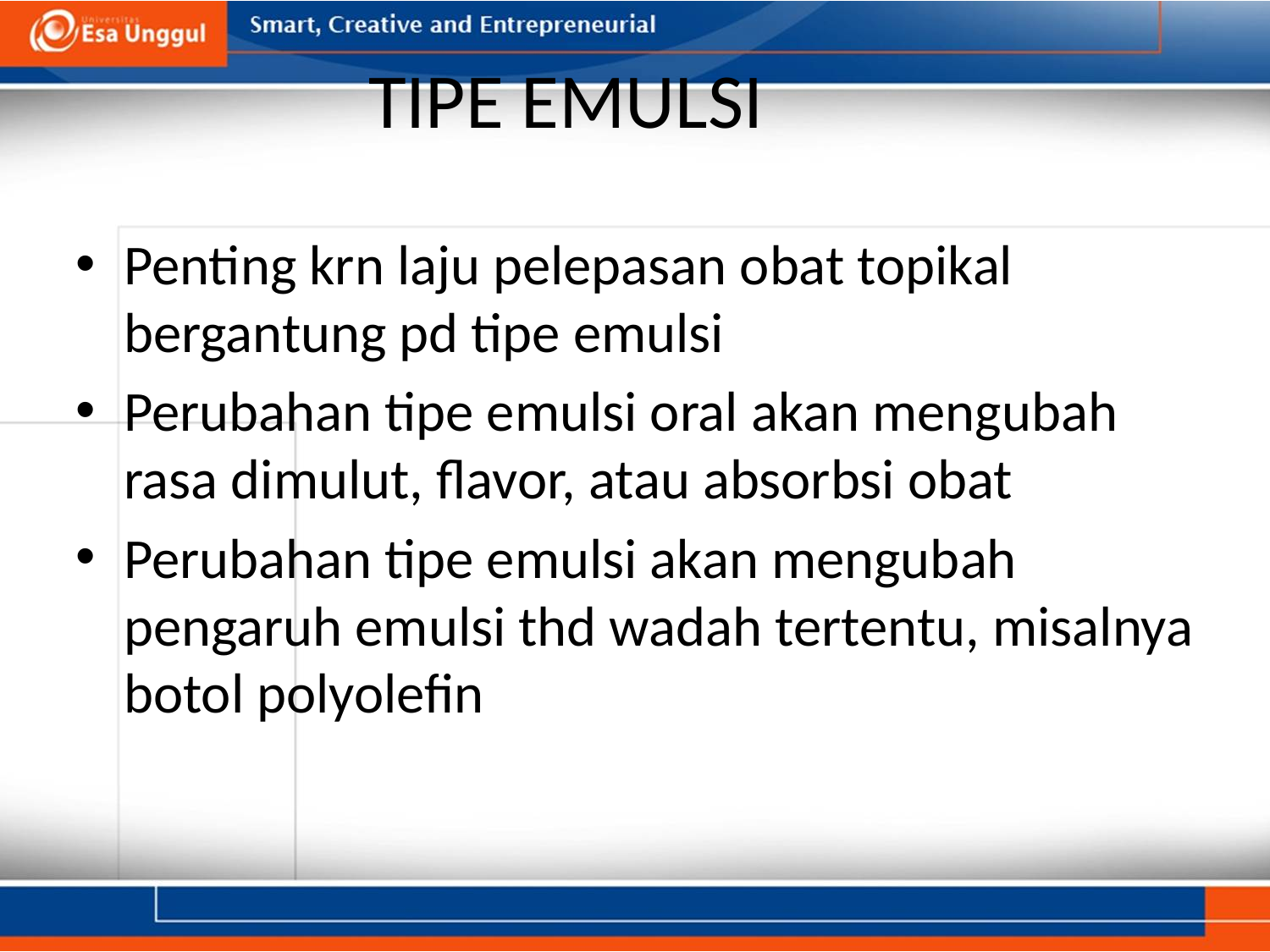

# TIPE EMULSI
Penting krn laju pelepasan obat topikal bergantung pd tipe emulsi
Perubahan tipe emulsi oral akan mengubah rasa dimulut, flavor, atau absorbsi obat
Perubahan tipe emulsi akan mengubah pengaruh emulsi thd wadah tertentu, misalnya botol polyolefin